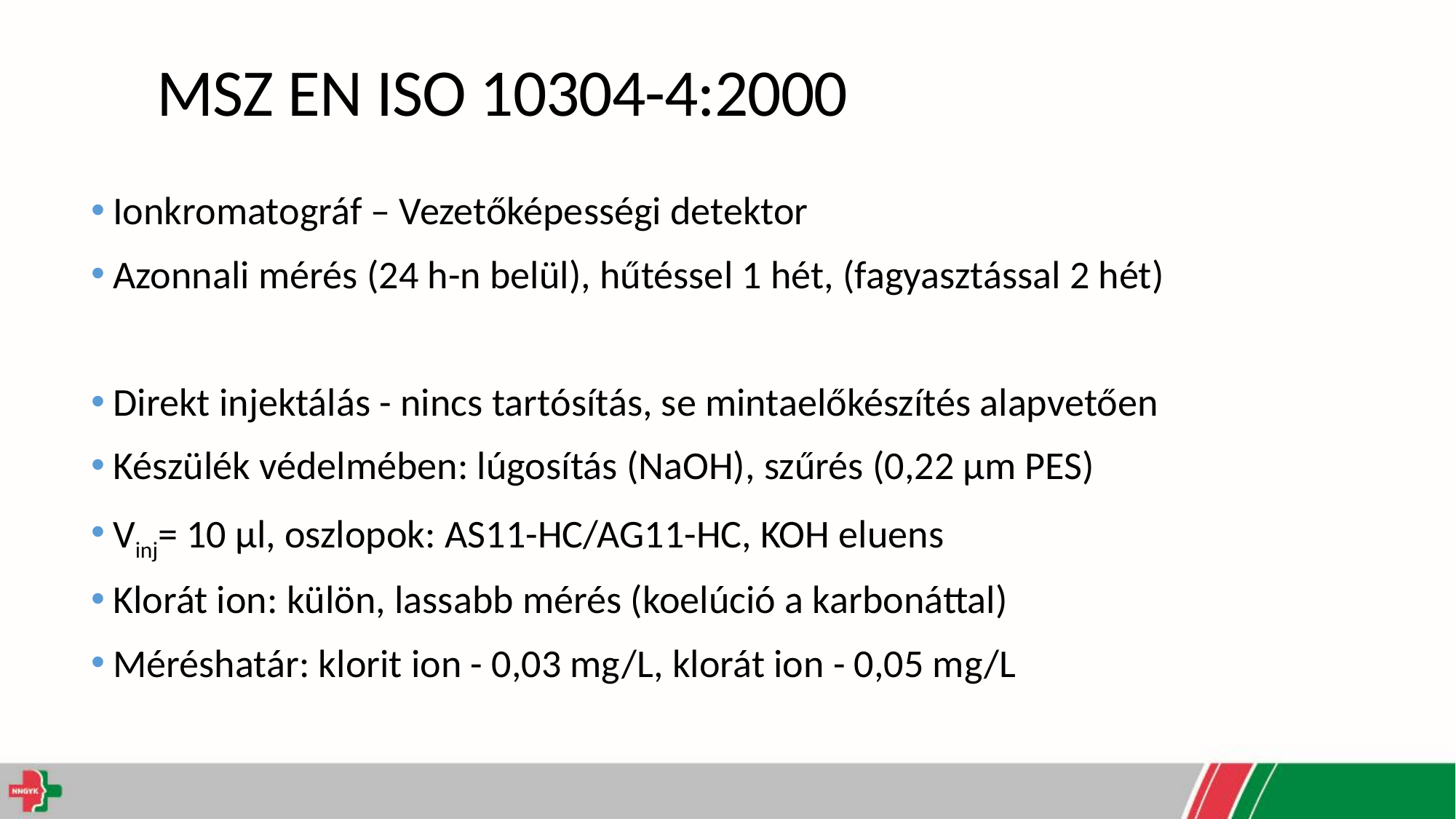

MSZ EN ISO 10304-4:2000
Ionkromatográf – Vezetőképességi detektor
Azonnali mérés (24 h-n belül), hűtéssel 1 hét, (fagyasztással 2 hét)

Direkt injektálás - nincs tartósítás, se mintaelőkészítés alapvetően
Készülék védelmében: lúgosítás (NaOH), szűrés (0,22 µm PES)
Vinj= 10 µl, oszlopok: AS11-HC/AG11-HC, KOH eluens
Klorát ion: külön, lassabb mérés (koelúció a karbonáttal)
Méréshatár: klorit ion - 0,03 mg/L, klorát ion - 0,05 mg/L